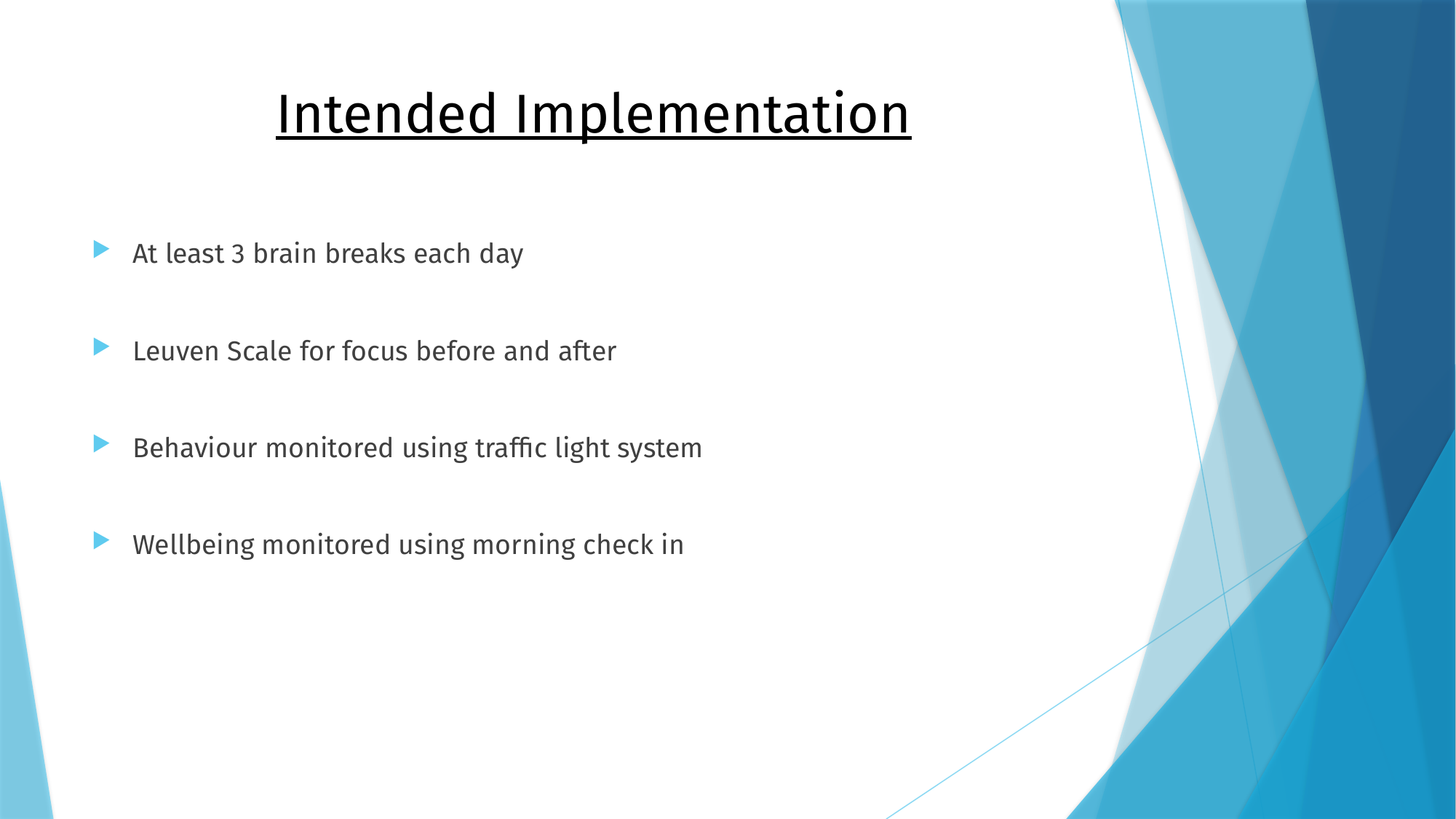

# Intended Implementation
At least 3 brain breaks each day
Leuven Scale for focus before and after
Behaviour monitored using traffic light system
Wellbeing monitored using morning check in